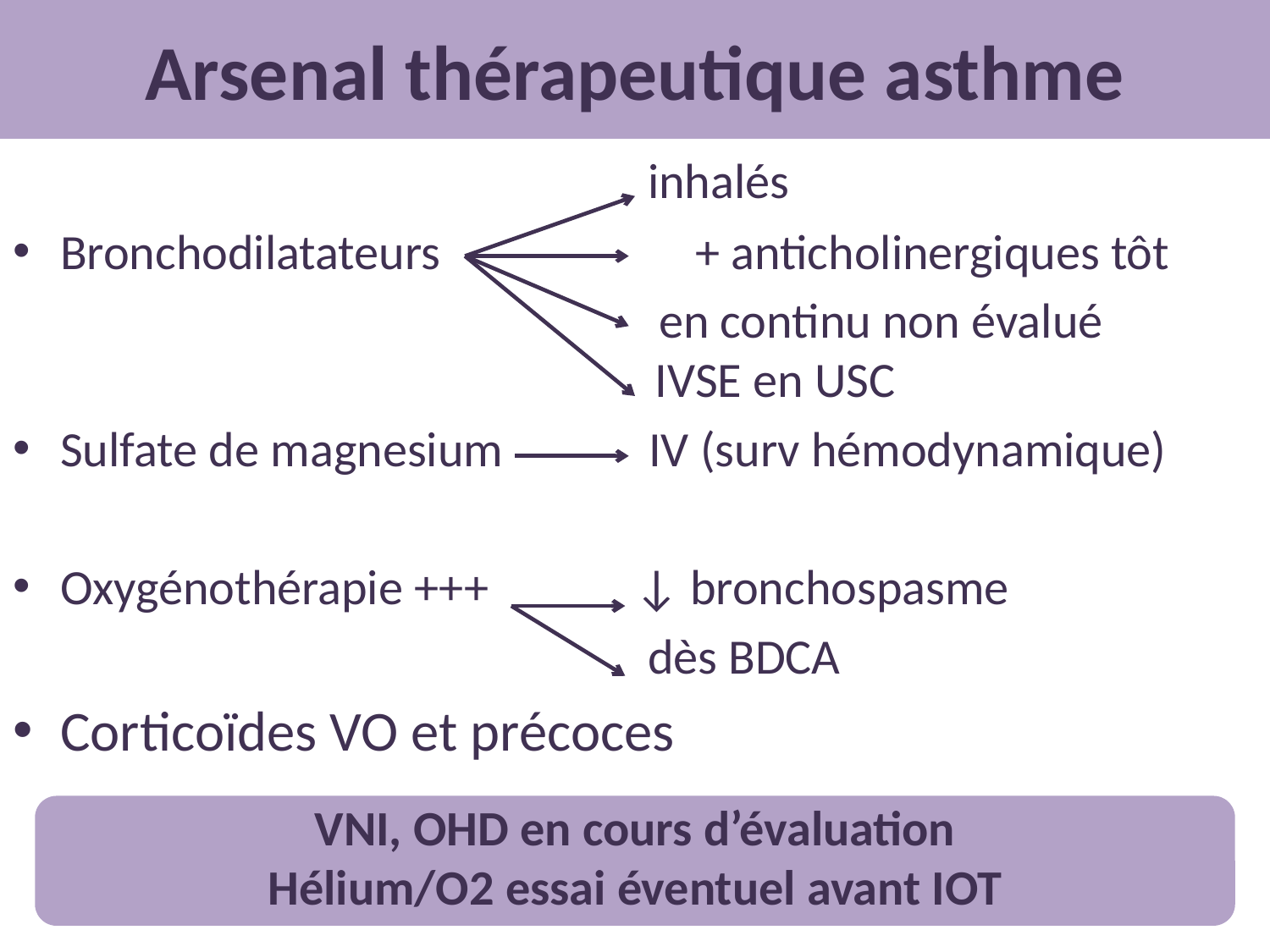

# Arsenal thérapeutique asthme
					inhalés
Bronchodilatateurs 		+ anticholinergiques tôt
					 en continu non évalué 					            IVSE en USC
Sulfate de magnesium             IV (surv hémodynamique)

Oxygénothérapie +++             ↓ bronchospasme
					dès BDCA
Corticoïdes VO et précoces

VNI, OHD en cours d’évaluation
Hélium/O2 essai éventuel avant IOT